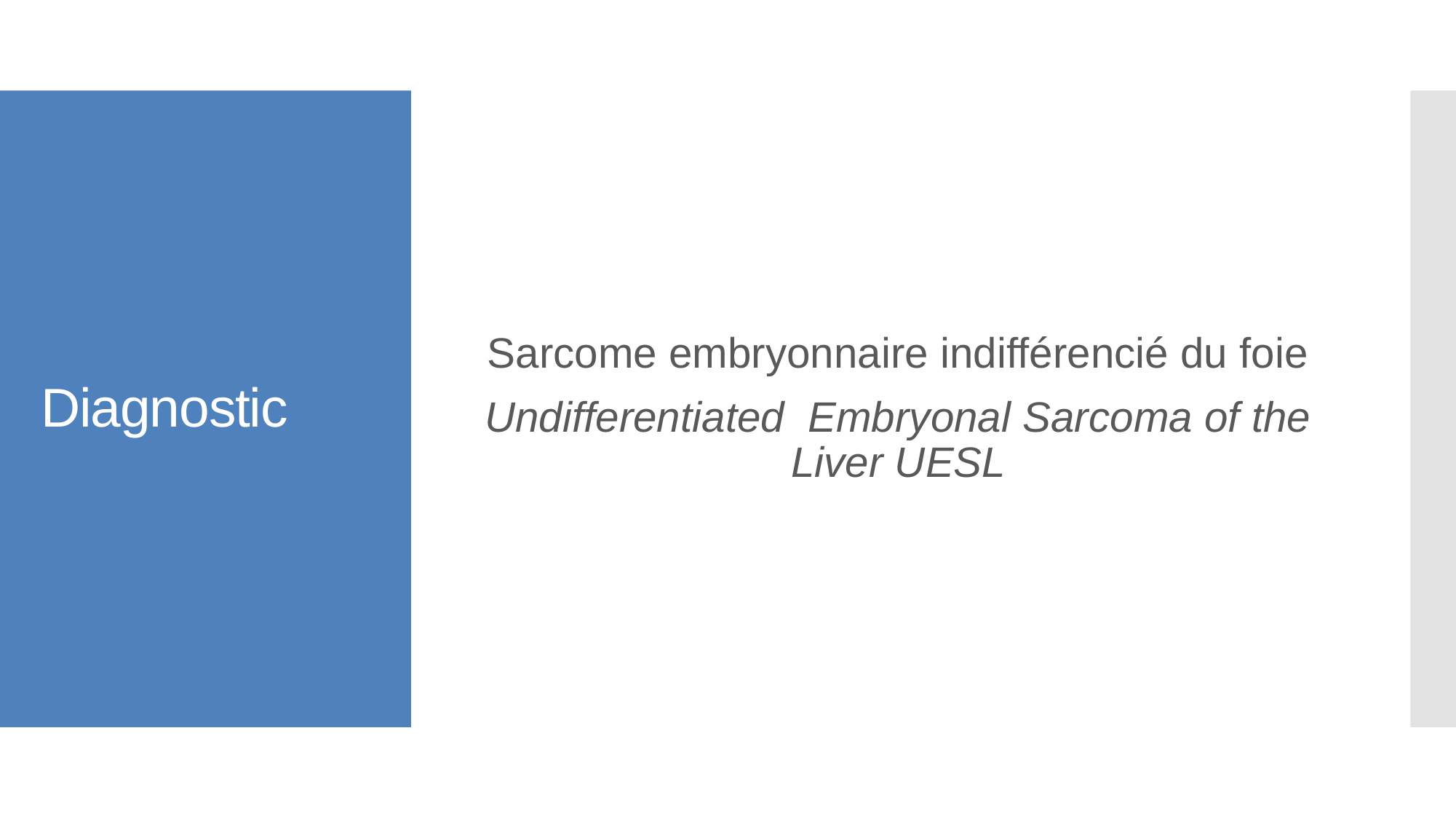

Sarcome embryonnaire indifférencié du foie
Undifferentiated  Embryonal Sarcoma of the Liver UESL
# Diagnostic